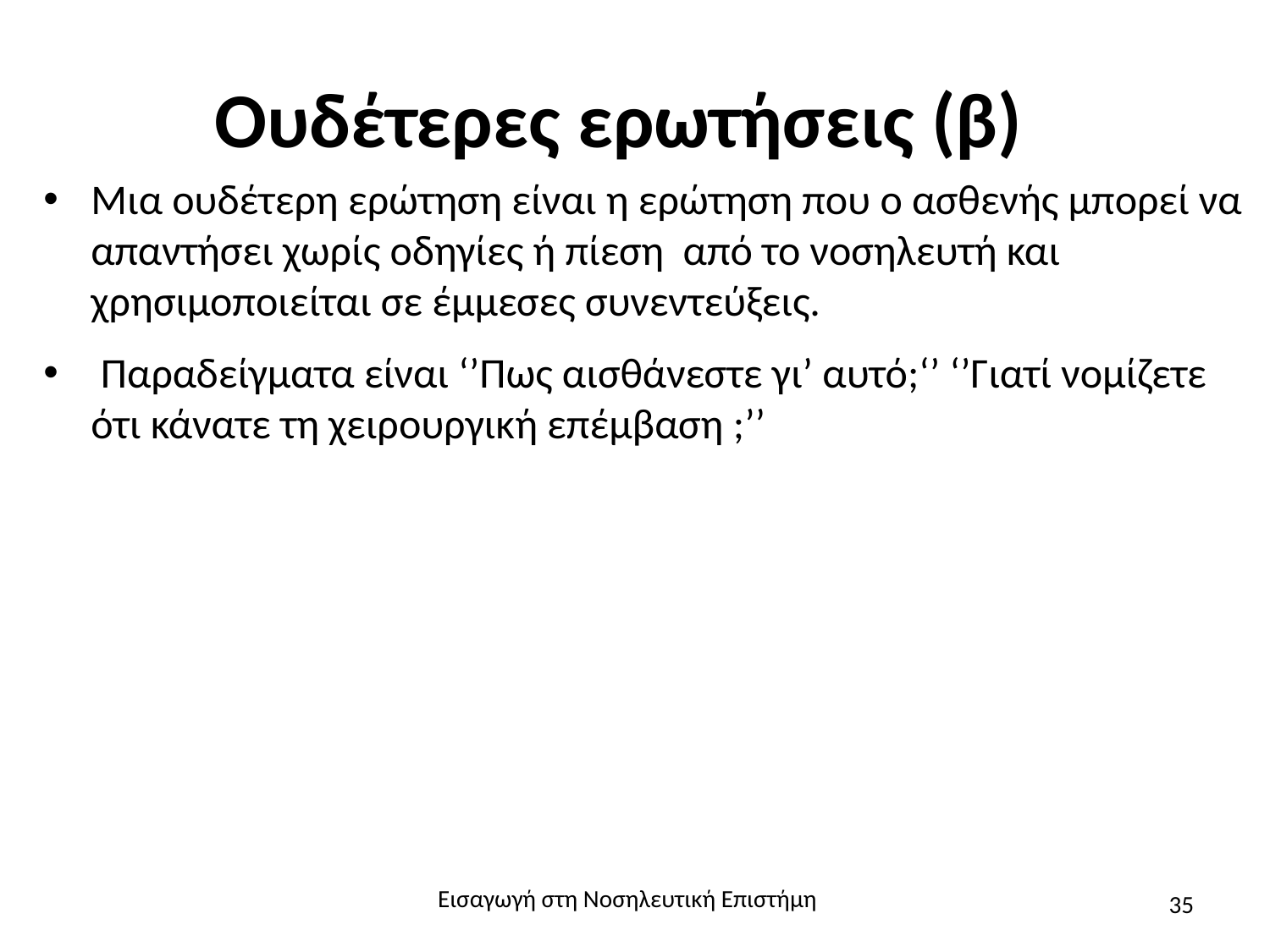

# Ουδέτερες ερωτήσεις (β)
Μια ουδέτερη ερώτηση είναι η ερώτηση που ο ασθενής μπορεί να απαντήσει χωρίς οδηγίες ή πίεση  από το νοσηλευτή και χρησιμοποιείται σε έμμεσες συνεντεύξεις.
 Παραδείγματα είναι ‘’Πως αισθάνεστε γι’ αυτό;‘’ ‘’Γιατί νομίζετε ότι κάνατε τη χειρουργική επέμβαση ;’’

Εισαγωγή στη Νοσηλευτική Επιστήμη

35